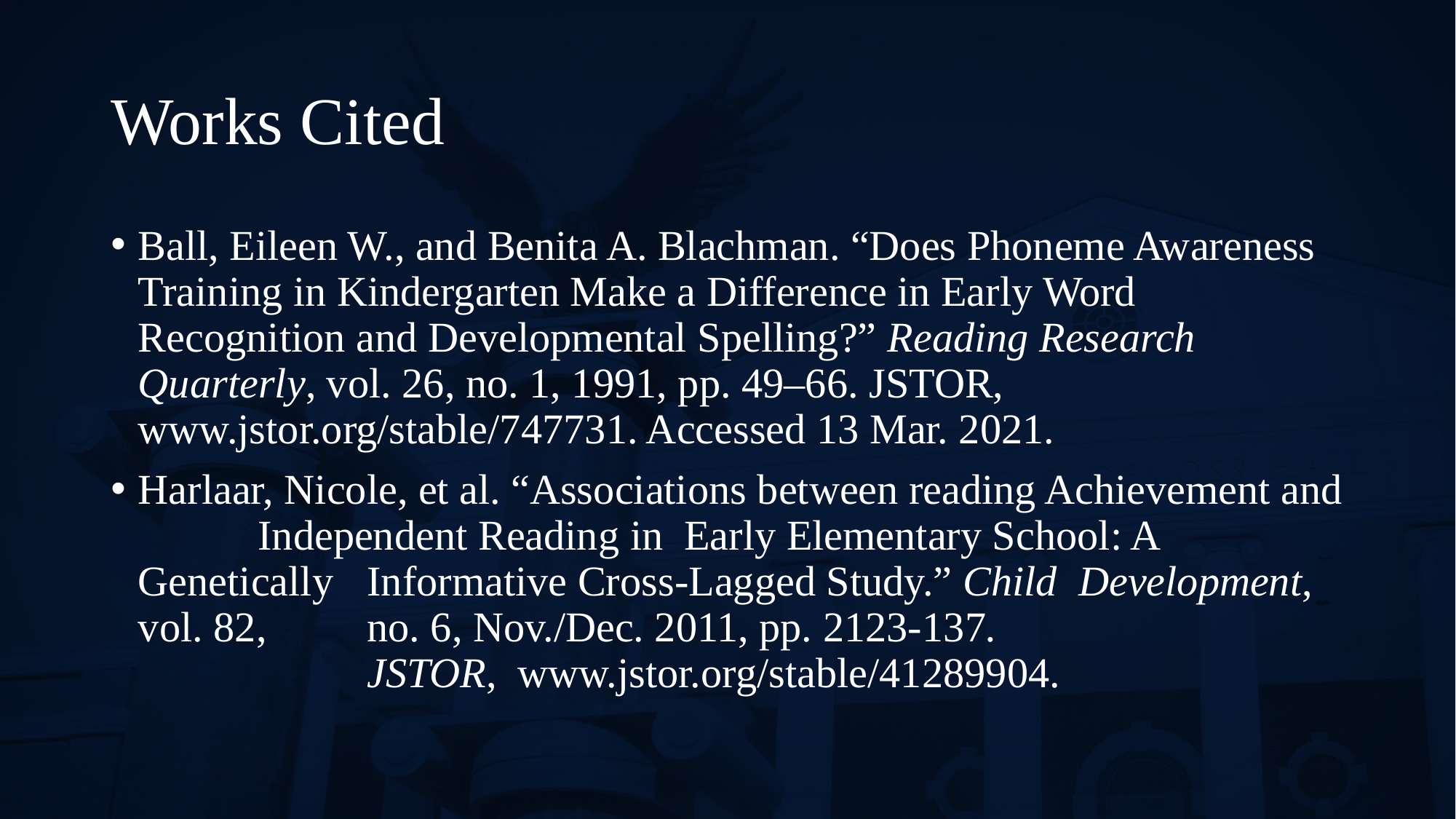

# Works Cited
Ball, Eileen W., and Benita A. Blachman. “Does Phoneme Awareness	 Training in Kindergarten Make a Difference in Early Word		 Recognition and Developmental Spelling?” Reading Research		 Quarterly, vol. 26, no. 1, 1991, pp. 49–66. JSTOR,			 www.jstor.org/stable/747731. Accessed 13 Mar. 2021.
Harlaar, Nicole, et al. “Associations between reading Achievement and	 Independent Reading in  Early Elementary School: A Genetically	 Informative Cross-Lagged Study.” Child  Development, vol. 82,	 no. 6, Nov./Dec. 2011, pp. 2123-137.						 JSTOR,  www.jstor.org/stable/41289904.